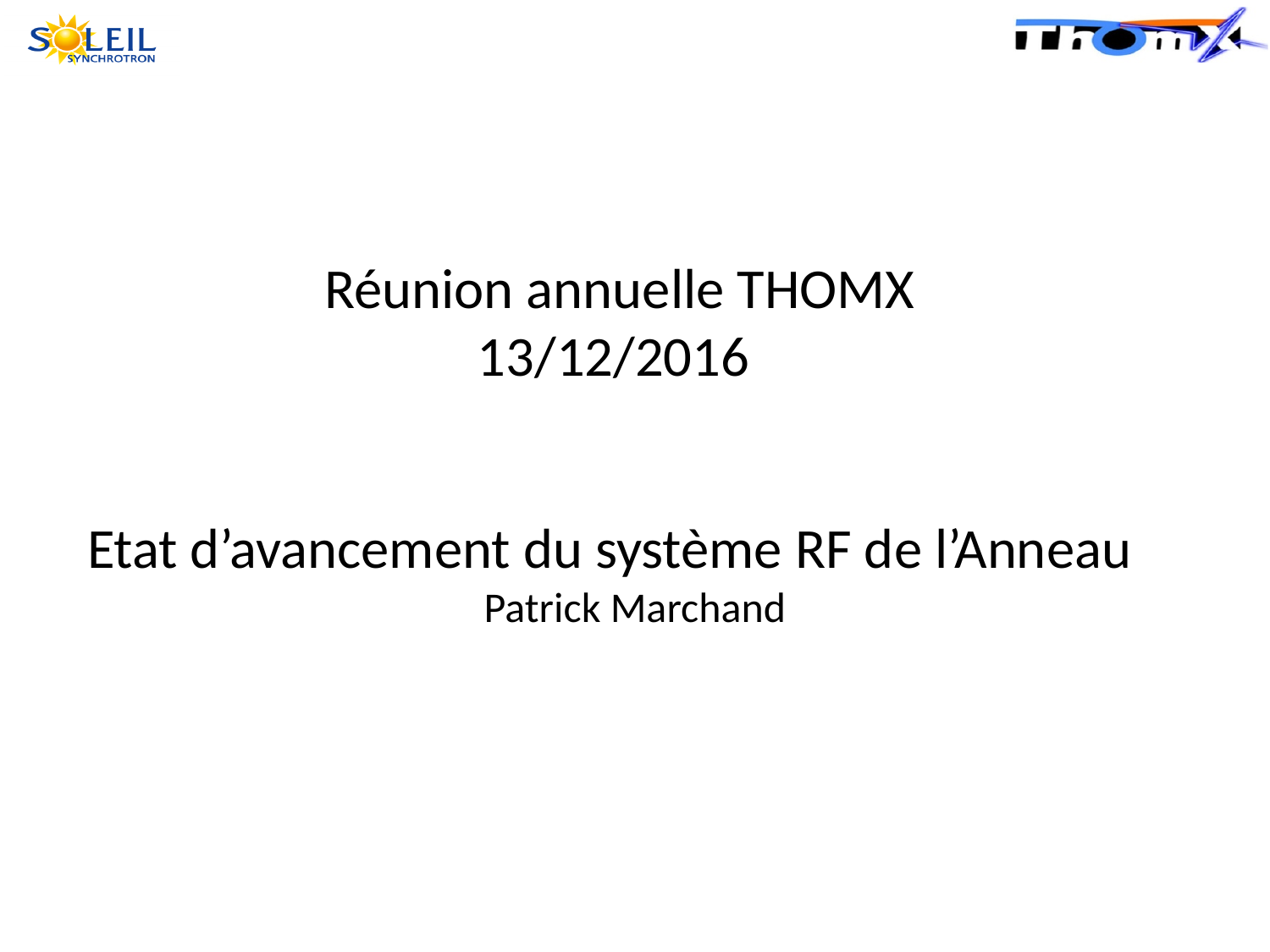

Réunion annuelle THOMX
13/12/2016
Etat d’avancement du système RF de l’Anneau
Patrick Marchand